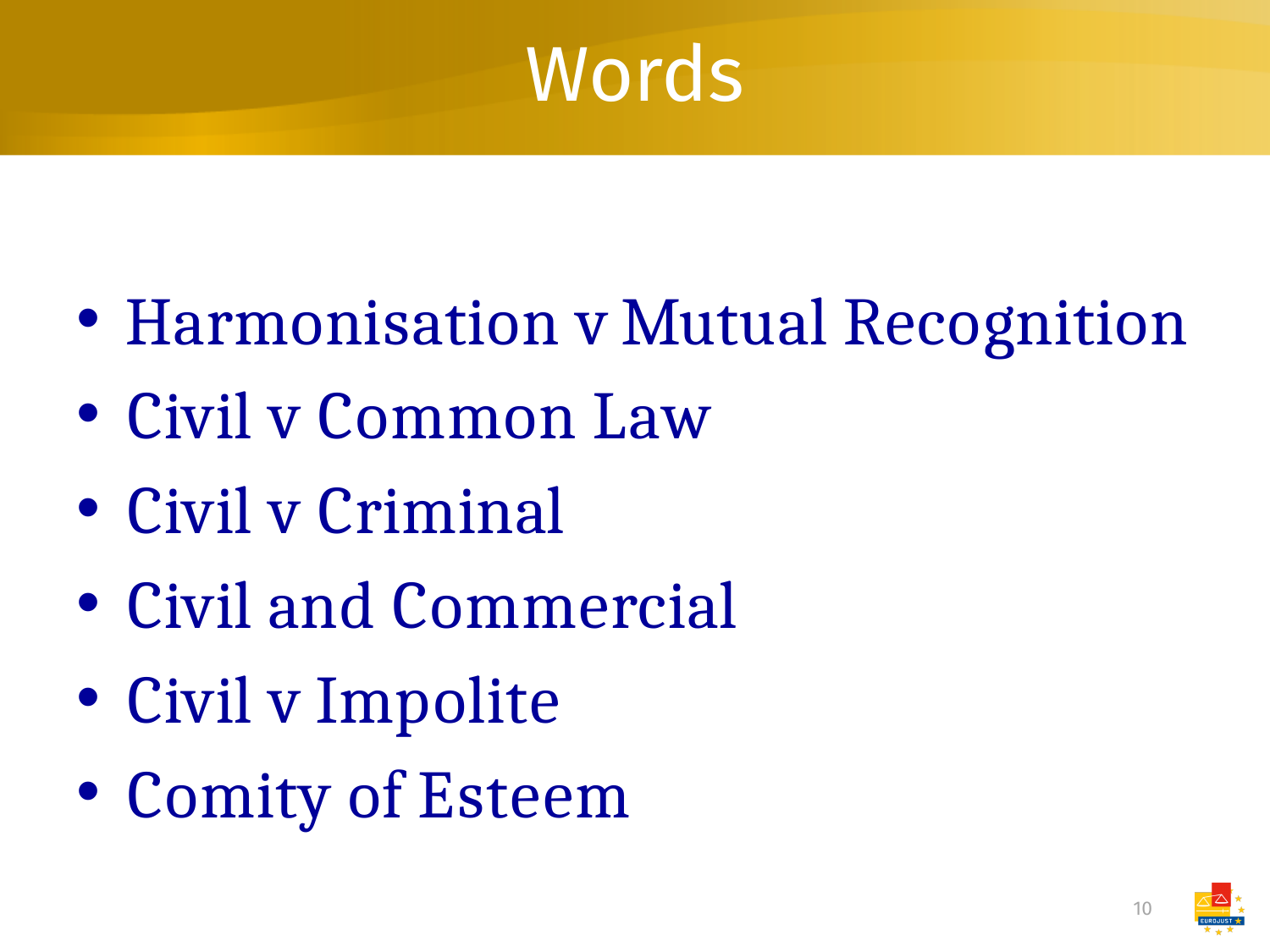

# Words

Harmonisation v Mutual Recognition
Civil v Common Law
Civil v Criminal
Civil and Commercial
Civil v Impolite
Comity of Esteem

10